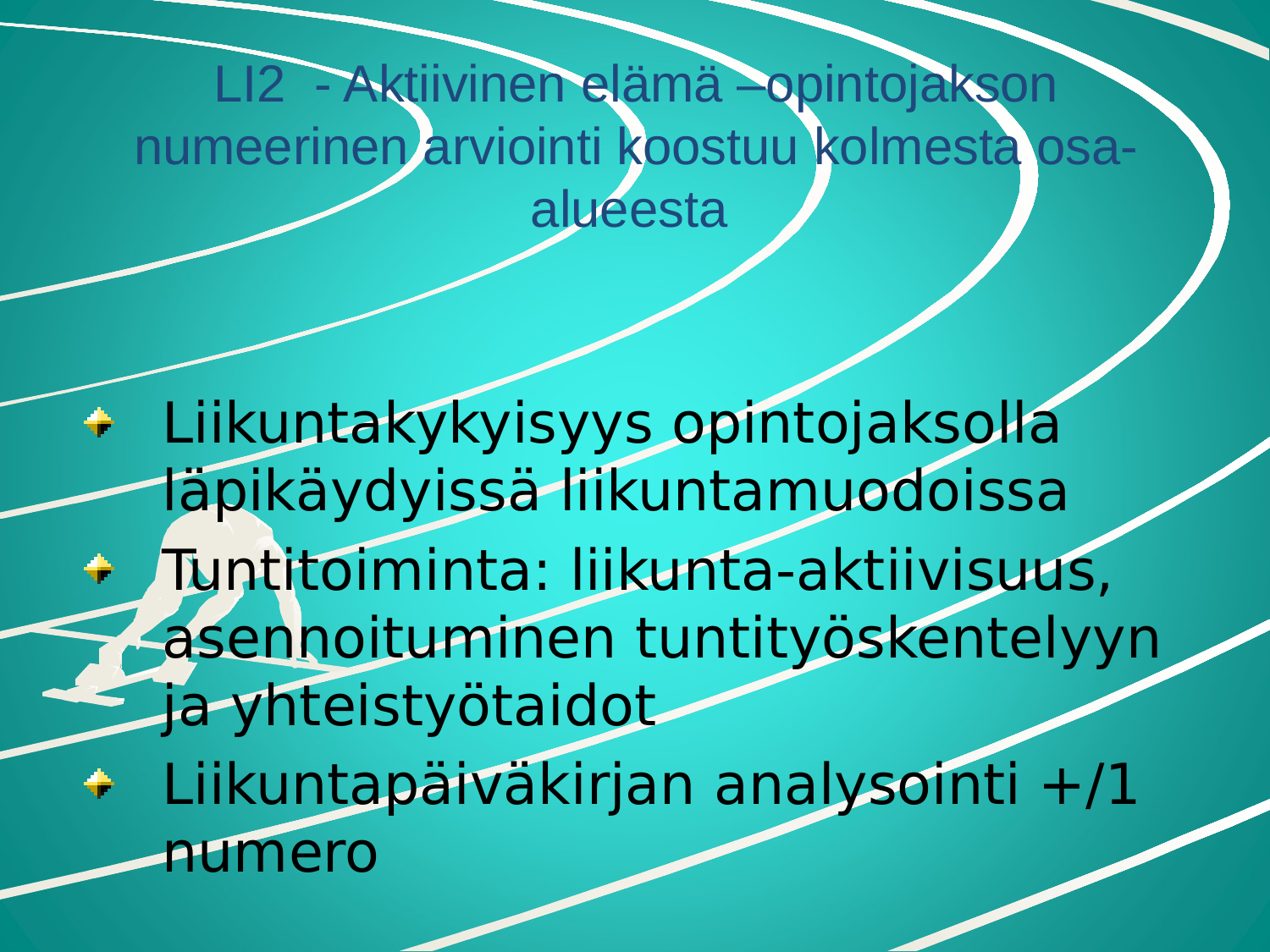

LI2  - Aktiivinen elämä –opintojakson numeerinen arviointi koostuu kolmesta osa-alueesta
Liikuntakykyisyys opintojaksolla läpikäydyissä liikuntamuodoissa
Tuntitoiminta: liikunta-aktiivisuus, asennoituminen tuntityöskentelyyn ja yhteistyötaidot
Liikuntapäiväkirjan analysointi +/1 numero